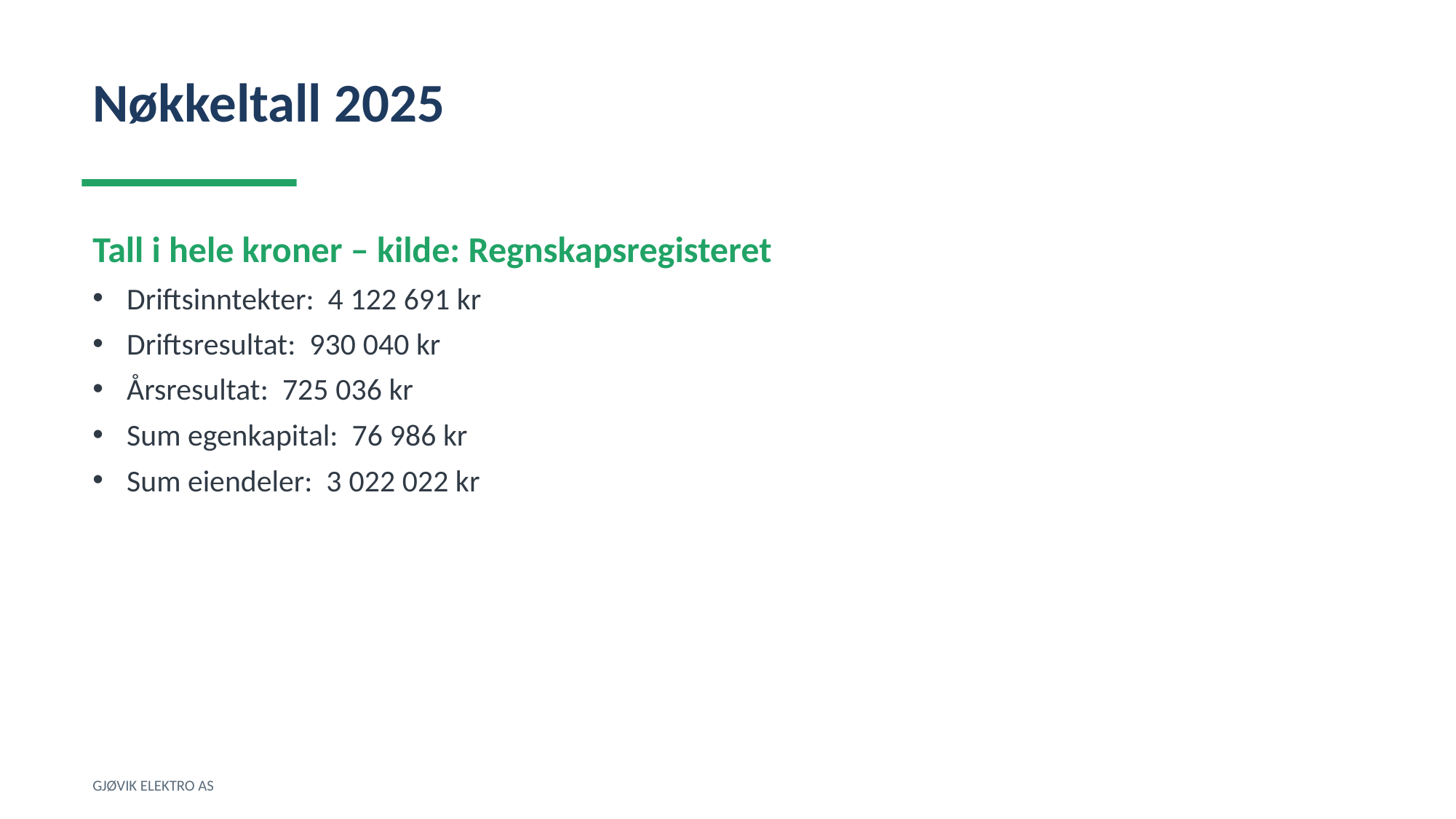

Nøkkeltall 2025

Tall i hele kroner – kilde: Regnskapsregisteret
Driftsinntekter:  4 122 691 kr
Driftsresultat:  930 040 kr
Årsresultat:  725 036 kr
Sum egenkapital:  76 986 kr
Sum eiendeler:  3 022 022 kr
GJØVIK ELEKTRO AS